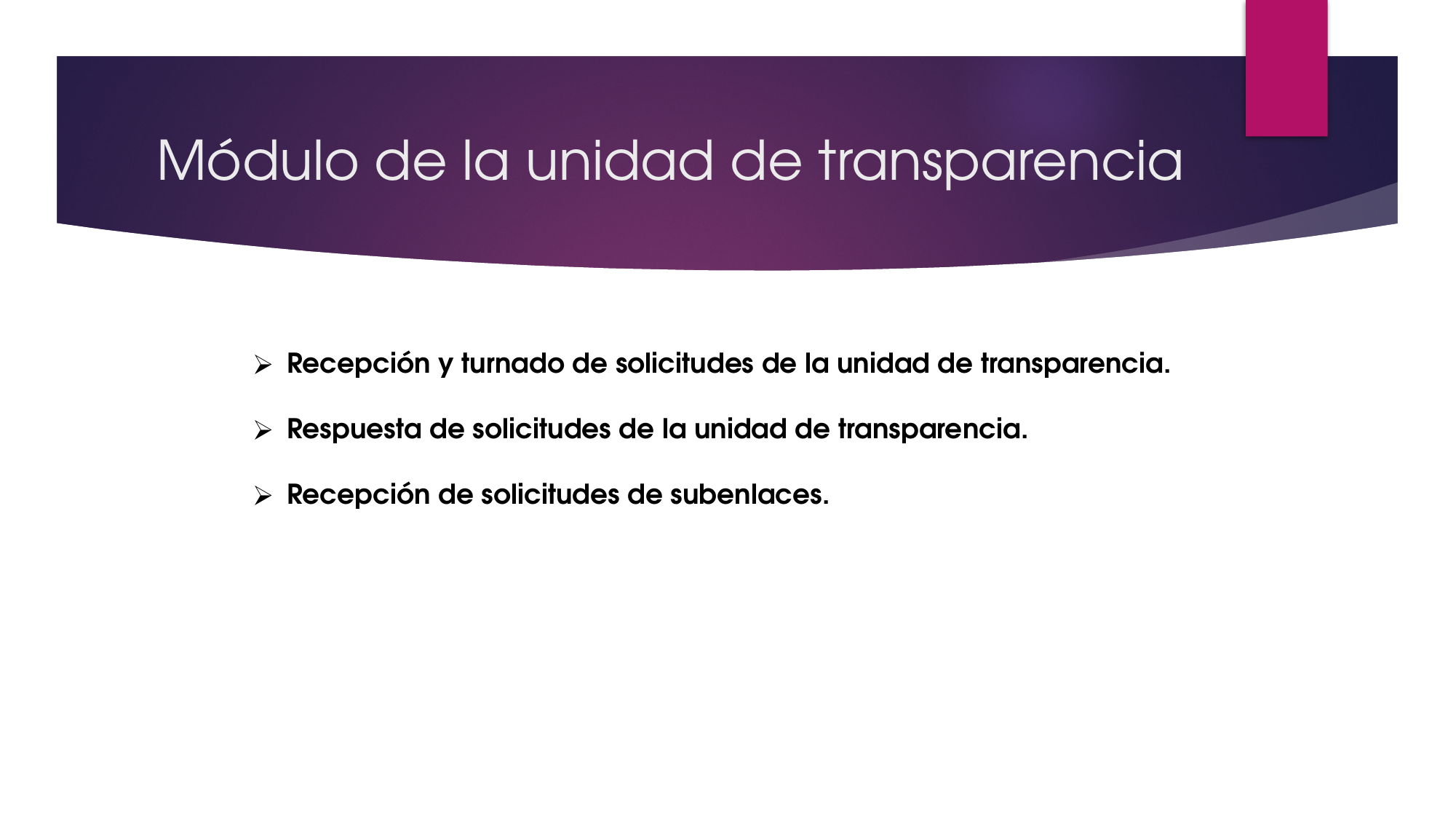

# Módulo de la unidad de transparencia
Recepción y turnado de solicitudes de la unidad de transparencia.

Respuesta de solicitudes de la unidad de transparencia.

Recepción de solicitudes de subenlaces.